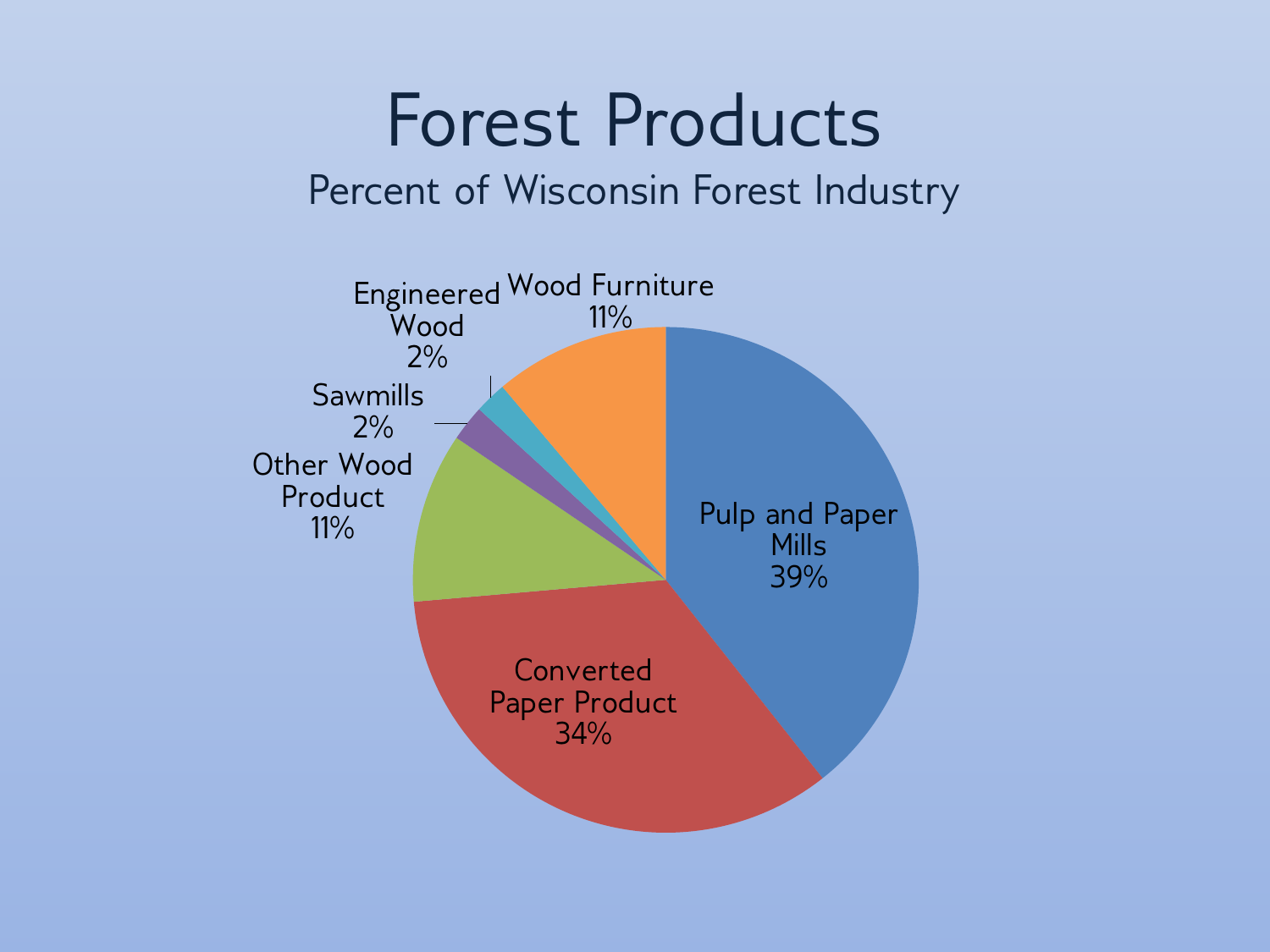

Forest Products
Percent of Wisconsin Forest Industry

### Chart

| Category | Percentage of Industry  |
|---|---|
| Pulp and Paper Mills | 3520479.0 |
| Converted Paper Product | 3063772.0 |
| Other Wood Product | 972897.0 |
| Sawmills  | 205179.0 |
| Engineered Wood | 182372.0 |
| Wood Furniture | 999492.0 |